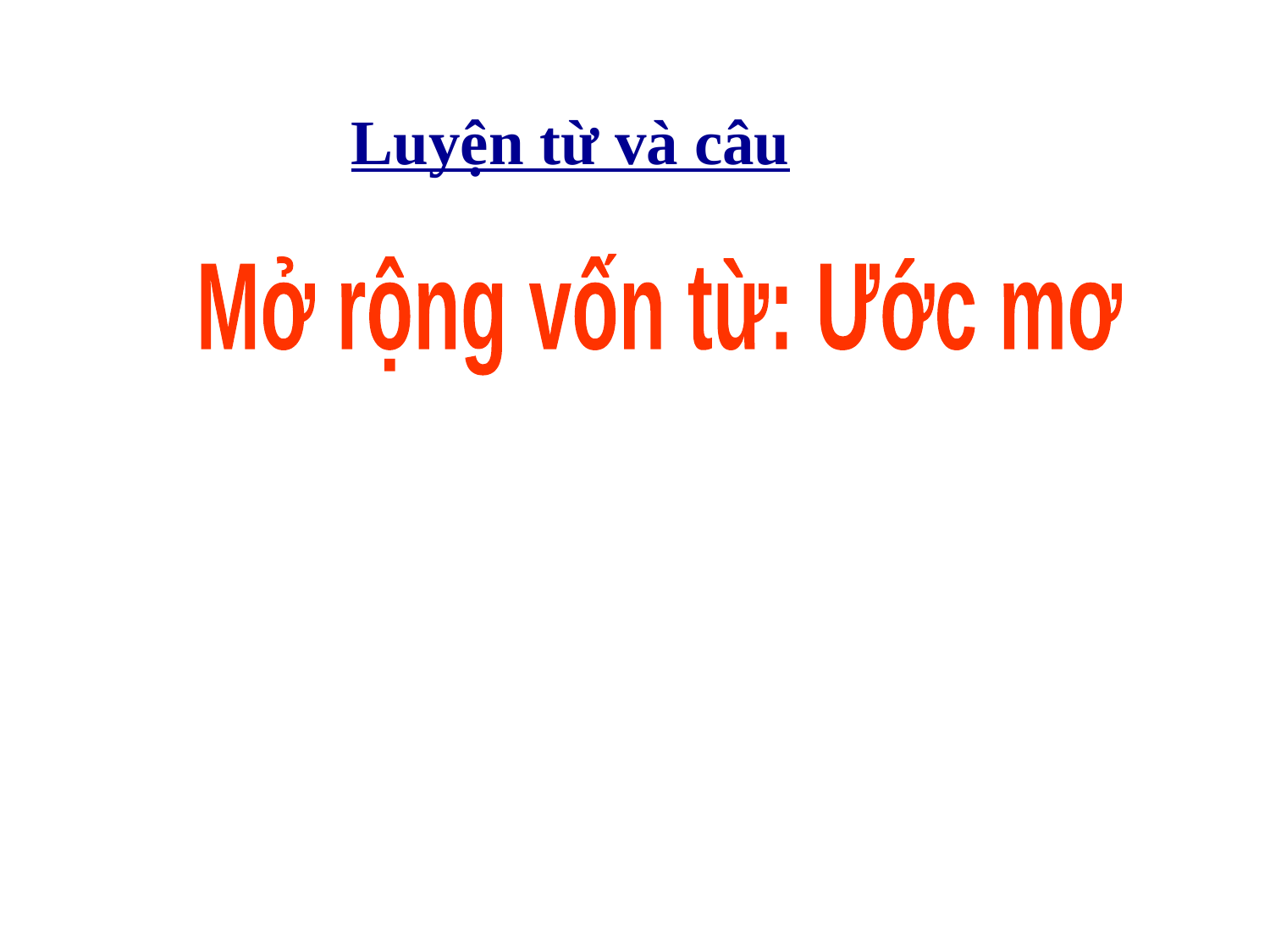

Luyện từ và câu

Mở rộng vốn từ: Ước mơ